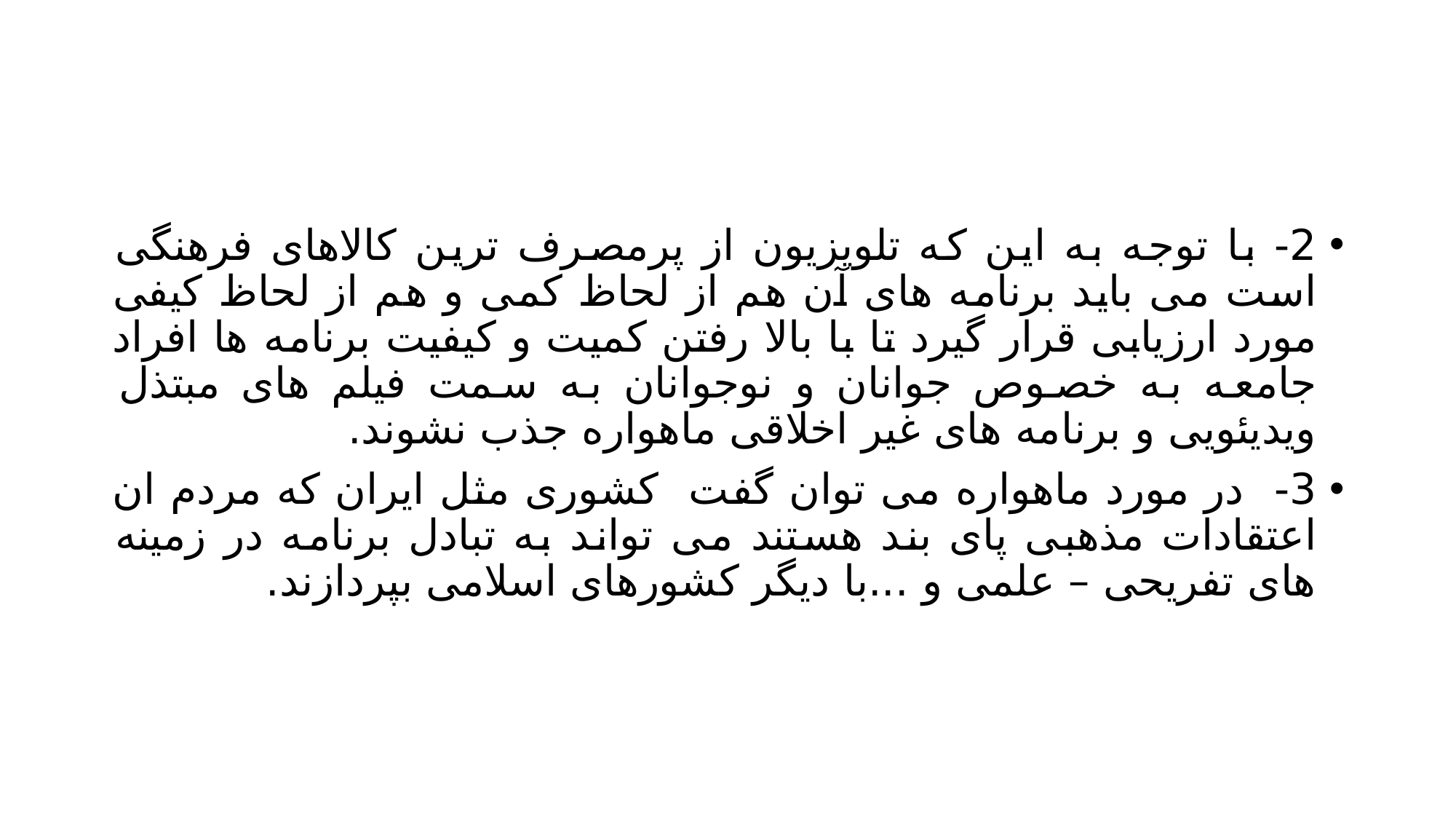

#
2- با توجه به این که تلویزیون از پرمصرف ترین کالاهای فرهنگی است می باید برنامه های آن هم از لحاظ کمی و هم از لحاظ کیفی مورد ارزیابی قرار گیرد تا با بالا رفتن کمیت و کیفیت برنامه ها افراد جامعه به خصوص جوانان و نوجوانان به سمت فیلم های مبتذل ویدیئویی و برنامه های غیر اخلاقی ماهواره جذب نشوند.
3-  در مورد ماهواره می توان گفت  کشوری مثل ایران که مردم ان اعتقادات مذهبی پای بند هستند می تواند به تبادل برنامه در زمینه های تفریحی – علمی و ...با دیگر کشورهای اسلامی بپردازند.